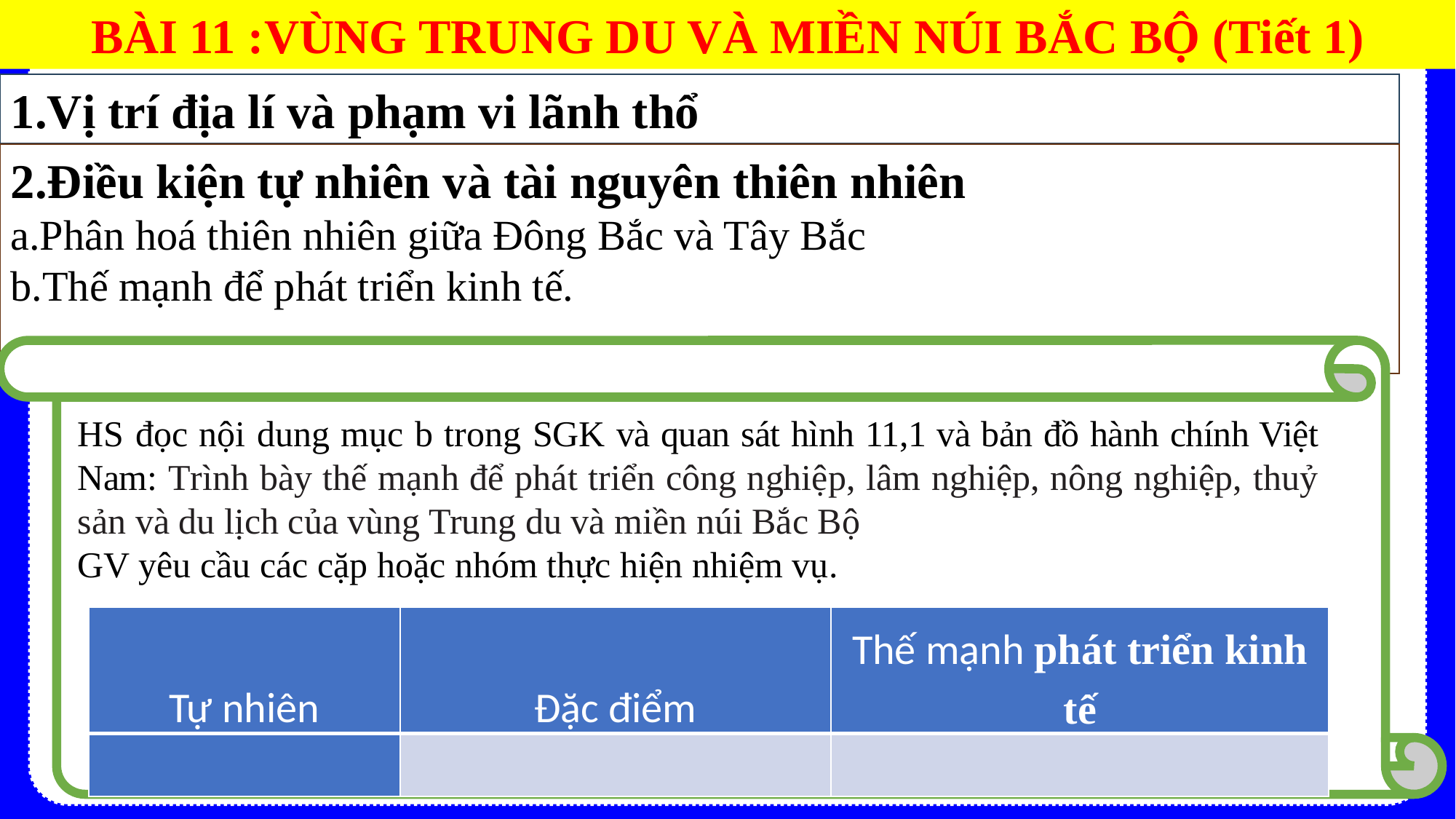

BÀI 11 :VÙNG TRUNG DU VÀ MIỀN NÚI BẮC BỘ (Tiết 1)
1.Vị trí địa lí và phạm vi lãnh thổ
2.Điều kiện tự nhiên và tài nguyên thiên nhiên
a.Phân hoá thiên nhiên giữa Đông Bắc và Tây Bắc
b.Thế mạnh để phát triển kinh tế.

HS đọc nội dung mục b trong SGK và quan sát hình 11,1 và bản đồ hành chính Việt Nam: Trình bày thế mạnh để phát triển công nghiệp, lâm nghiệp, nông nghiệp, thuỷ sản và du lịch của vùng Trung du và miền núi Bắc Bộ
GV yêu cầu các cặp hoặc nhóm thực hiện nhiệm vụ.

| Tự nhiên | Đặc điểm | Thế mạnh phát triển kinh tế |
| --- | --- | --- |
|  |  |  |